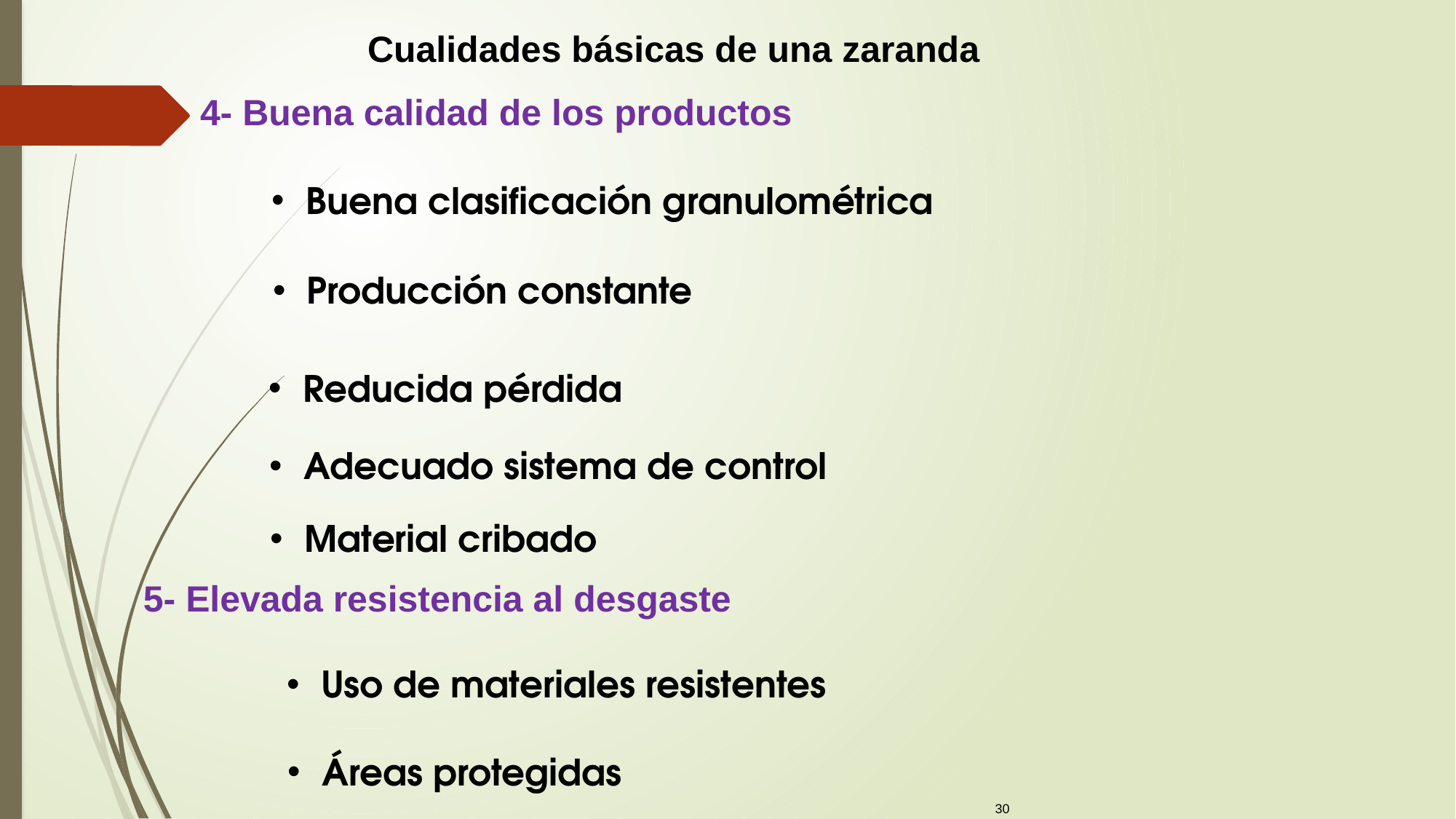

Cualidades básicas de una zaranda
4- Buena calidad de los productos
Buena clasificación granulométrica

Producción constante
Reducida pérdida
Adecuado sistema de control
Material cribado
5- Elevada resistencia al desgaste
Uso de materiales resistentes
Áreas protegidas
30